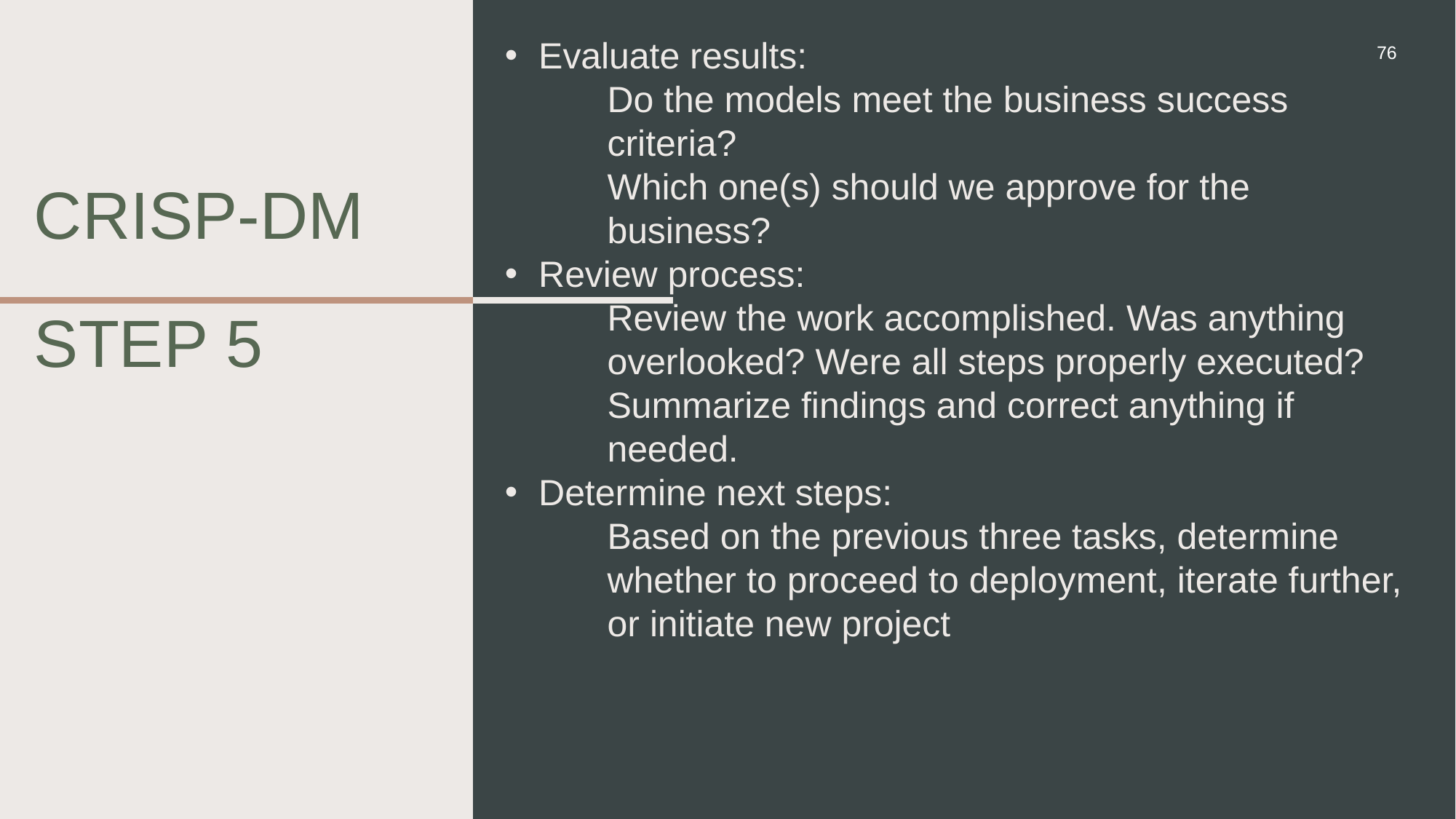

Evaluate results:
Do the models meet the business success criteria?
Which one(s) should we approve for the business?
Review process:
Review the work accomplished. Was anything
overlooked? Were all steps properly executed?
Summarize findings and correct anything if needed.
Determine next steps:
Based on the previous three tasks, determine whether to proceed to deployment, iterate further, or initiate new project
76
CRISP-DM

Step 5